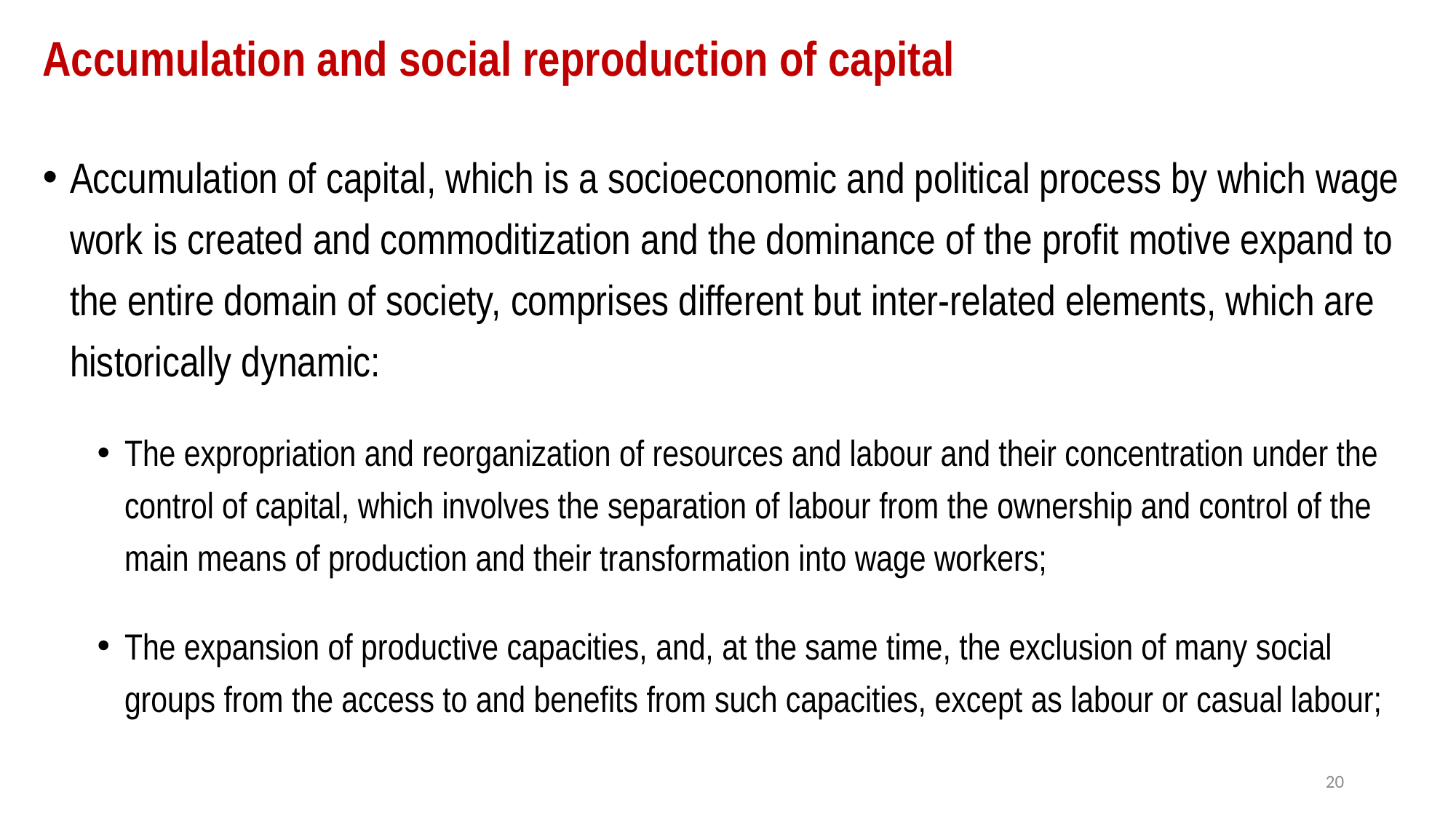

# Accumulation and social reproduction of capital
Accumulation of capital, which is a socioeconomic and political process by which wage work is created and commoditization and the dominance of the profit motive expand to the entire domain of society, comprises different but inter-related elements, which are historically dynamic:
The expropriation and reorganization of resources and labour and their concentration under the control of capital, which involves the separation of labour from the ownership and control of the main means of production and their transformation into wage workers;
The expansion of productive capacities, and, at the same time, the exclusion of many social groups from the access to and benefits from such capacities, except as labour or casual labour;

20